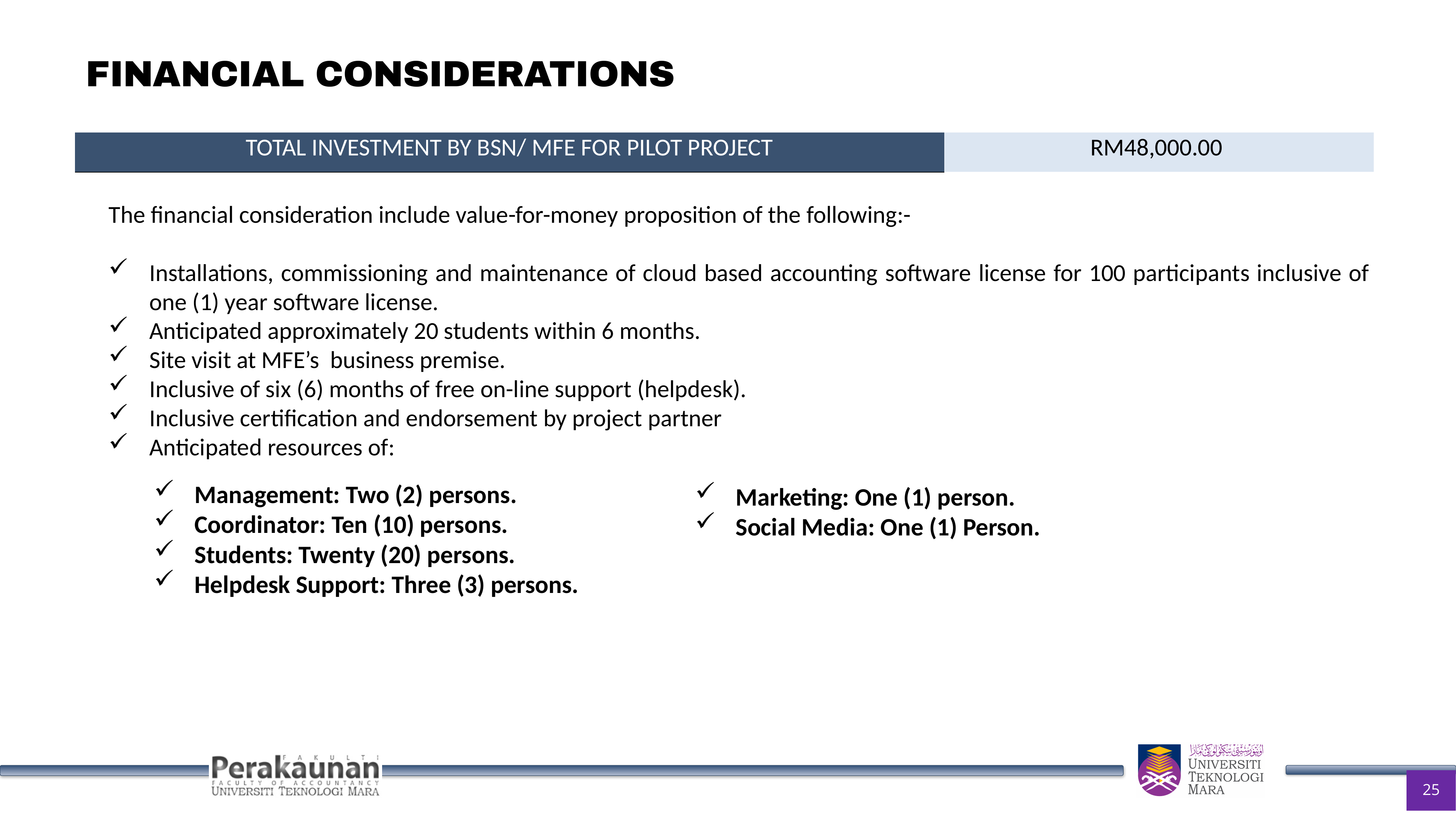

financial considerations

| TOTAL INVESTMENT BY BSN/ MFE FOR PILOT PROJECT | RM48,000.00 |
| --- | --- |
The financial consideration include value-for-money proposition of the following:-

Installations, commissioning and maintenance of cloud based accounting software license for 100 participants inclusive of one (1) year software license.
Anticipated approximately 20 students within 6 months.
Site visit at MFE’s  business premise.
Inclusive of six (6) months of free on-line support (helpdesk).
Inclusive certification and endorsement by project partner
Anticipated resources of:
Management: Two (2) persons.
Coordinator: Ten (10) persons.
Students: Twenty (20) persons.
Helpdesk Support: Three (3) persons.
Marketing: One (1) person.
Social Media: One (1) Person.
25